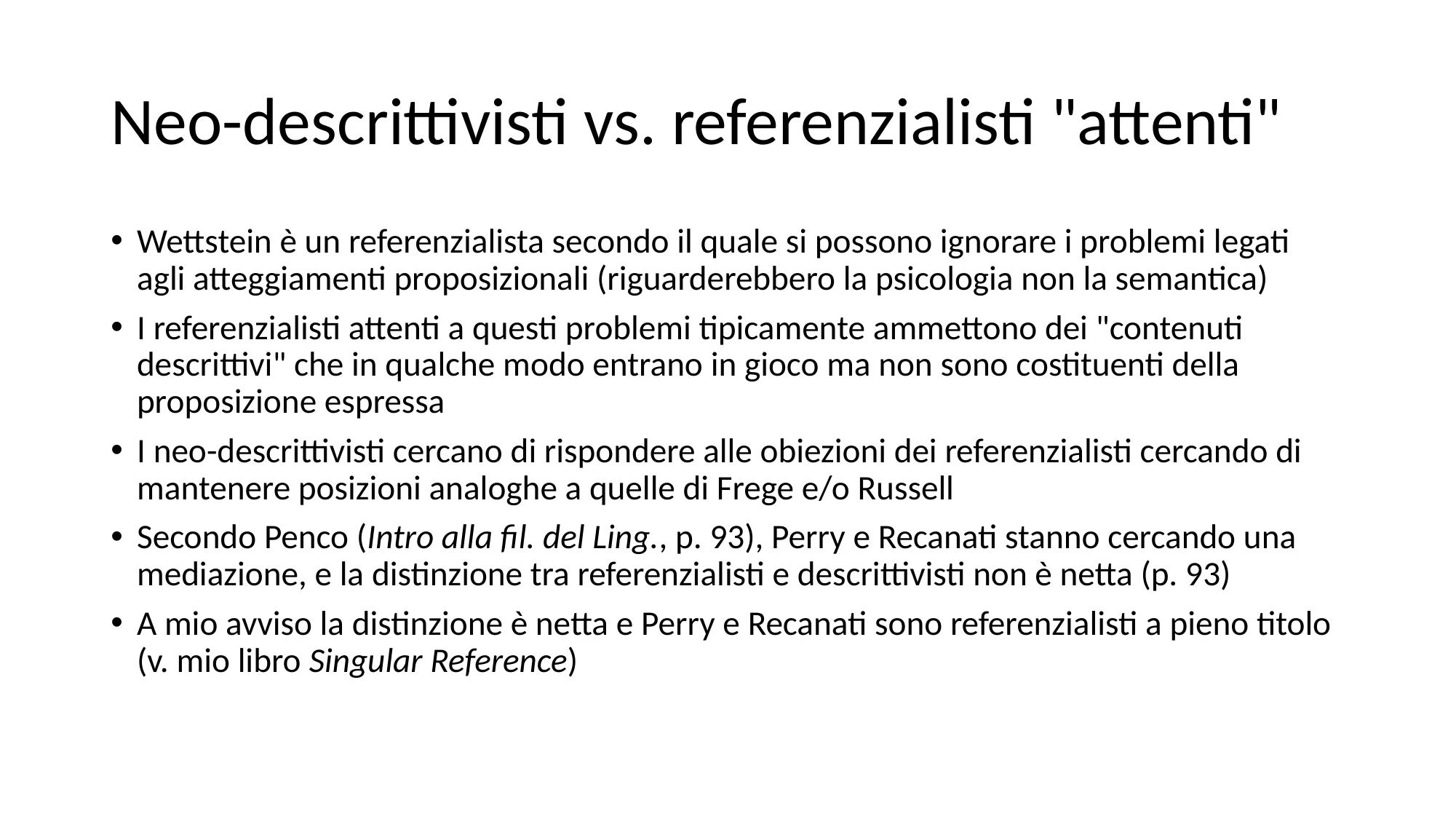

# Neo-descrittivisti vs. referenzialisti "attenti"
Wettstein è un referenzialista secondo il quale si possono ignorare i problemi legati agli atteggiamenti proposizionali (riguarderebbero la psicologia non la semantica)
I referenzialisti attenti a questi problemi tipicamente ammettono dei "contenuti descrittivi" che in qualche modo entrano in gioco ma non sono costituenti della proposizione espressa
I neo-descrittivisti cercano di rispondere alle obiezioni dei referenzialisti cercando di mantenere posizioni analoghe a quelle di Frege e/o Russell
Secondo Penco (Intro alla fil. del Ling., p. 93), Perry e Recanati stanno cercando una mediazione, e la distinzione tra referenzialisti e descrittivisti non è netta (p. 93)
A mio avviso la distinzione è netta e Perry e Recanati sono referenzialisti a pieno titolo (v. mio libro Singular Reference)